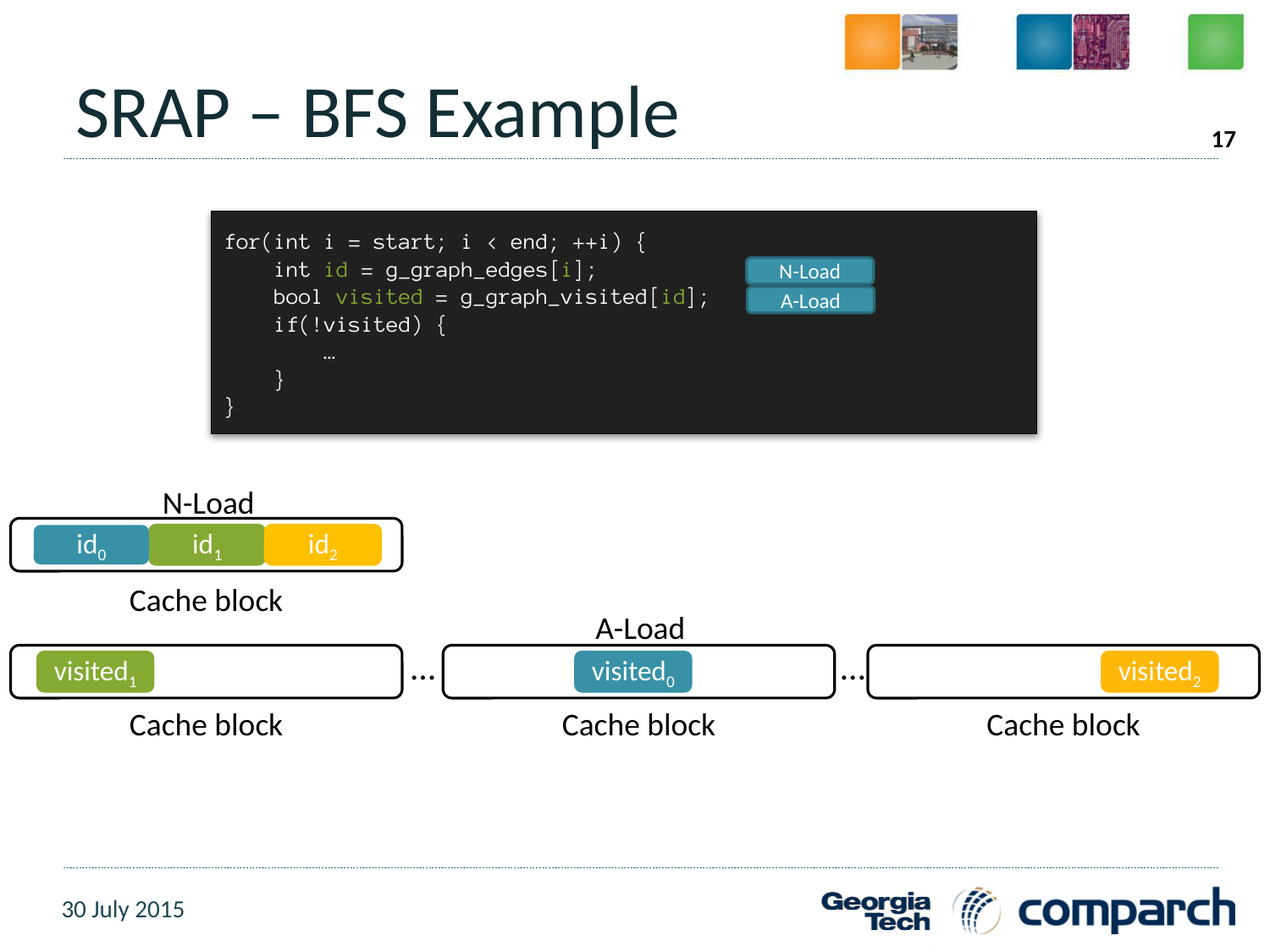

# SRAP – BFS Example
17

for(int i = start; i < end; ++i) {
    int id = g_graph_edges[i];
    bool visited = g_graph_visited[id];
    if(!visited) {
        …
    }
}
N-Load
A-Load
N-Load

id0
id1
id2
Cache block
A-Load
…
…

visited1
visited0
visited2
Cache block
Cache block
Cache block

30 July 2015